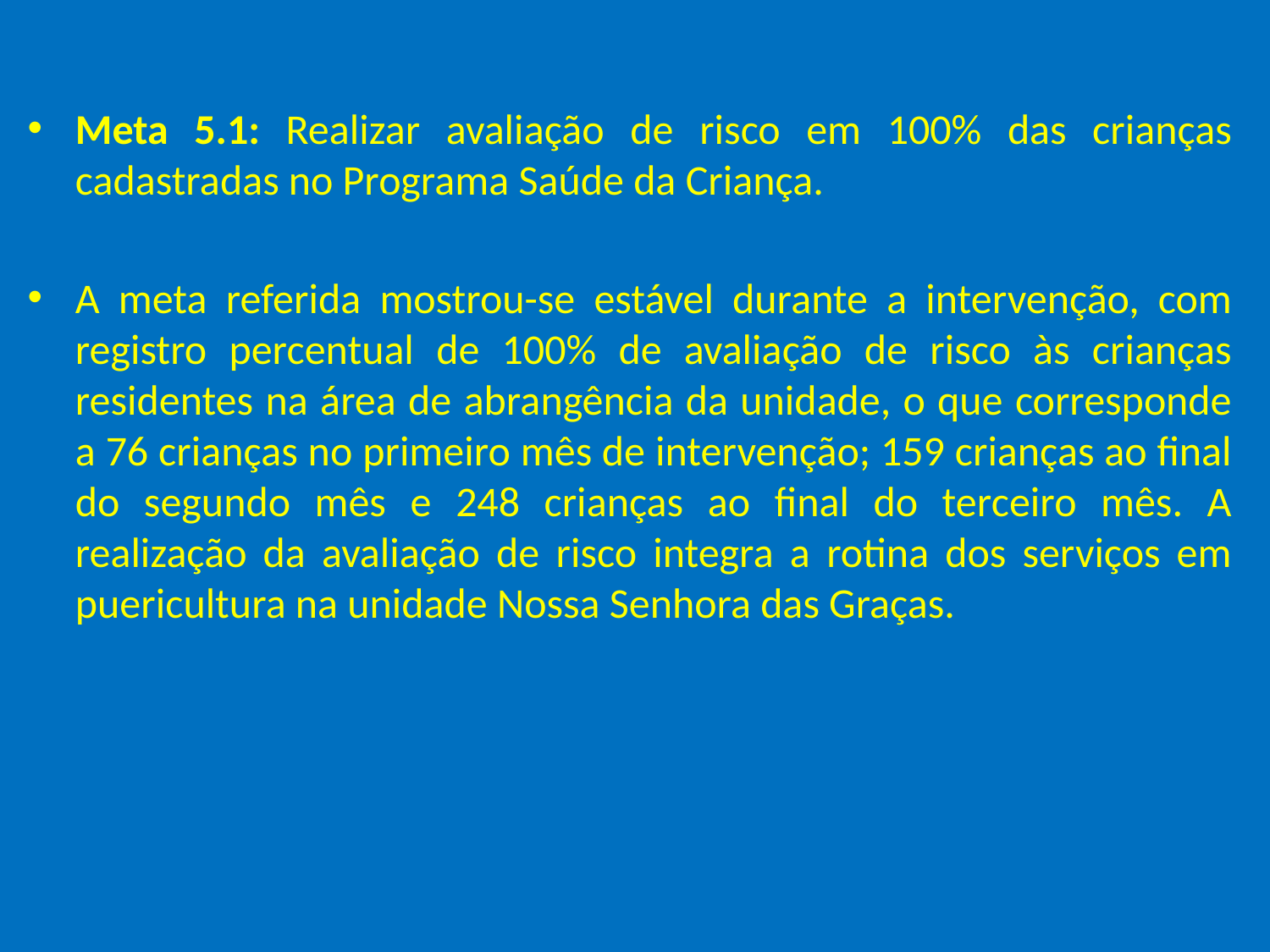

Meta 5.1: Realizar avaliação de risco em 100% das crianças cadastradas no Programa Saúde da Criança.

A meta referida mostrou-se estável durante a intervenção, com registro percentual de 100% de avaliação de risco às crianças residentes na área de abrangência da unidade, o que corresponde a 76 crianças no primeiro mês de intervenção; 159 crianças ao final do segundo mês e 248 crianças ao final do terceiro mês. A realização da avaliação de risco integra a rotina dos serviços em puericultura na unidade Nossa Senhora das Graças.